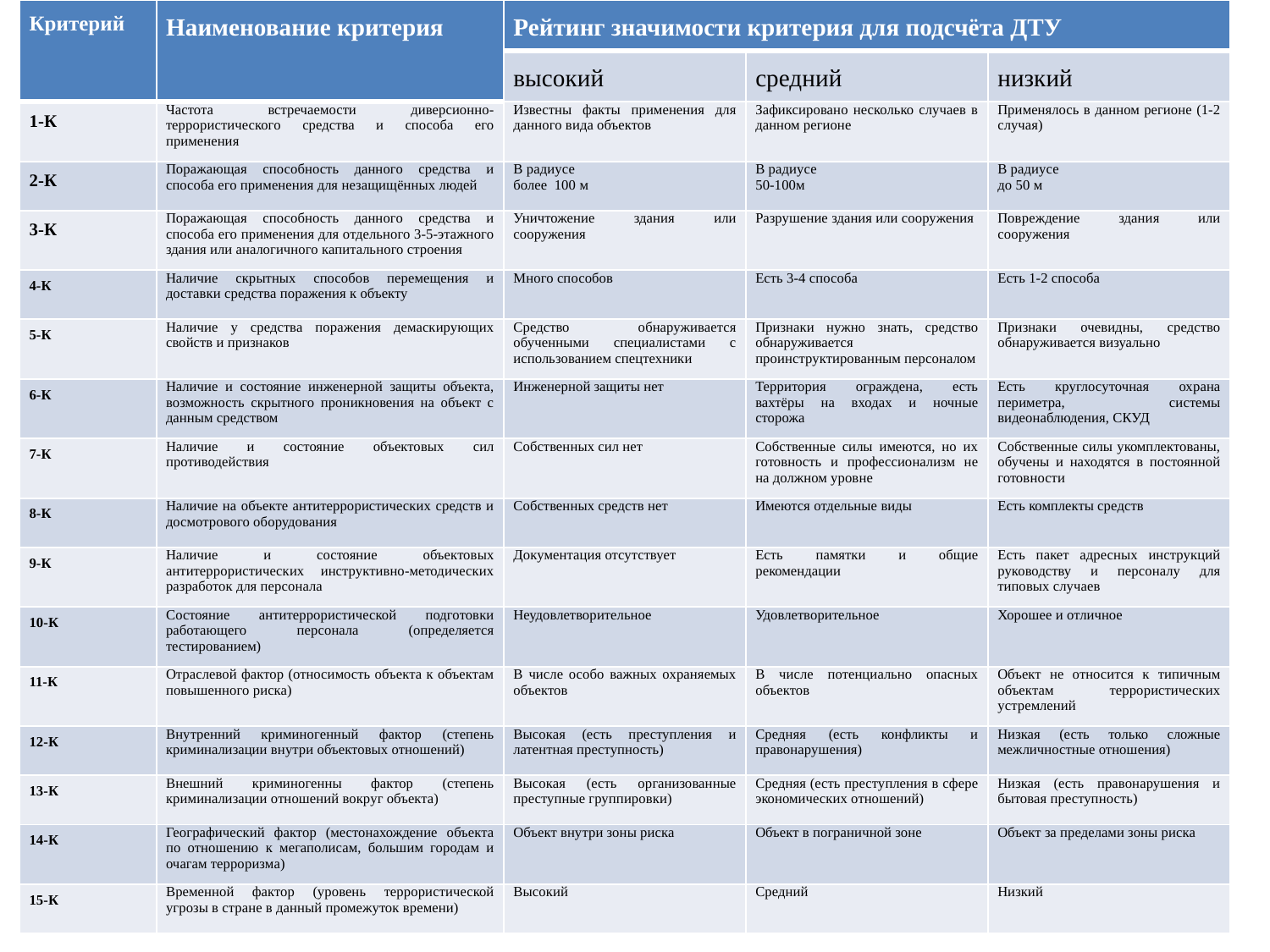

| Критерий | Наименование критерия | Рейтинг значимости критерия для подсчёта ДТУ |  |  |
| --- | --- | --- | --- | --- |
|  |  | высокий | средний | низкий |
| 1-К | Частота встречаемости диверсионно-террористического средства и способа его применения | Известны факты применения для данного вида объектов | Зафиксировано несколько случаев в данном регионе | Применялось в данном регионе (1-2 случая) |
| 2-К | Поражающая способность данного средства и способа его применения для незащищённых людей | В радиусе более 100 м | В радиусе 50-100м | В радиусе до 50 м |
| 3-К | Поражающая способность данного средства и способа его применения для отдельного 3-5-этажного здания или аналогичного капитального строения | Уничтожение здания или сооружения | Разрушение здания или сооружения | Повреждение здания или сооружения |
| 4-К | Наличие скрытных способов перемещения и доставки средства поражения к объекту | Много способов | Есть 3-4 способа | Есть 1-2 способа |
| 5-К | Наличие у средства поражения демаскирующих свойств и признаков | Средство обнаруживается обученными специалистами с использованием спецтехники | Признаки нужно знать, средство обнаруживается проинструктированным персоналом | Признаки очевидны, средство обнаруживается визуально |
| 6-К | Наличие и состояние инженерной защиты объекта, возможность скрытного проникновения на объект с данным средством | Инженерной защиты нет | Территория ограждена, есть вахтёры на входах и ночные сторожа | Есть круглосуточная охрана периметра, системы видеонаблюдения, СКУД |
| 7-К | Наличие и состояние объектовых сил противодействия | Собственных сил нет | Собственные силы имеются, но их готовность и профессионализм не на должном уровне | Собственные силы укомплектованы, обучены и находятся в постоянной готовности |
| 8-К | Наличие на объекте антитеррористических средств и досмотрового оборудования | Собственных средств нет | Имеются отдельные виды | Есть комплекты средств |
| 9-К | Наличие и состояние объектовых антитеррористических инструктивно-методических разработок для персонала | Документация отсутствует | Есть памятки и общие рекомендации | Есть пакет адресных инструкций руководству и персоналу для типовых случаев |
| 10-К | Состояние антитеррористической подготовки работающего персонала (определяется тестированием) | Неудовлетворительное | Удовлетворительное | Хорошее и отличное |
| 11-К | Отраслевой фактор (относимость объекта к объектам повышенного риска) | В числе особо важных охраняемых объектов | В числе потенциально опасных объектов | Объект не относится к типичным объектам террористических устремлений |
| 12-К | Внутренний криминогенный фактор (степень криминализации внутри объектовых отношений) | Высокая (есть преступления и латентная преступность) | Средняя (есть конфликты и правонарушения) | Низкая (есть только сложные межличностные отношения) |
| 13-К | Внешний криминогенны фактор (степень криминализации отношений вокруг объекта) | Высокая (есть организованные преступные группировки) | Средняя (есть преступления в сфере экономических отношений) | Низкая (есть правонарушения и бытовая преступность) |
| 14-К | Географический фактор (местонахождение объекта по отношению к мегаполисам, большим городам и очагам терроризма) | Объект внутри зоны риска | Объект в пограничной зоне | Объект за пределами зоны риска |
| 15-К | Временной фактор (уровень террористической угрозы в стране в данный промежуток времени) | Высокий | Средний | Низкий |
# Общие рекомендации по ранжированию критериев ТУ